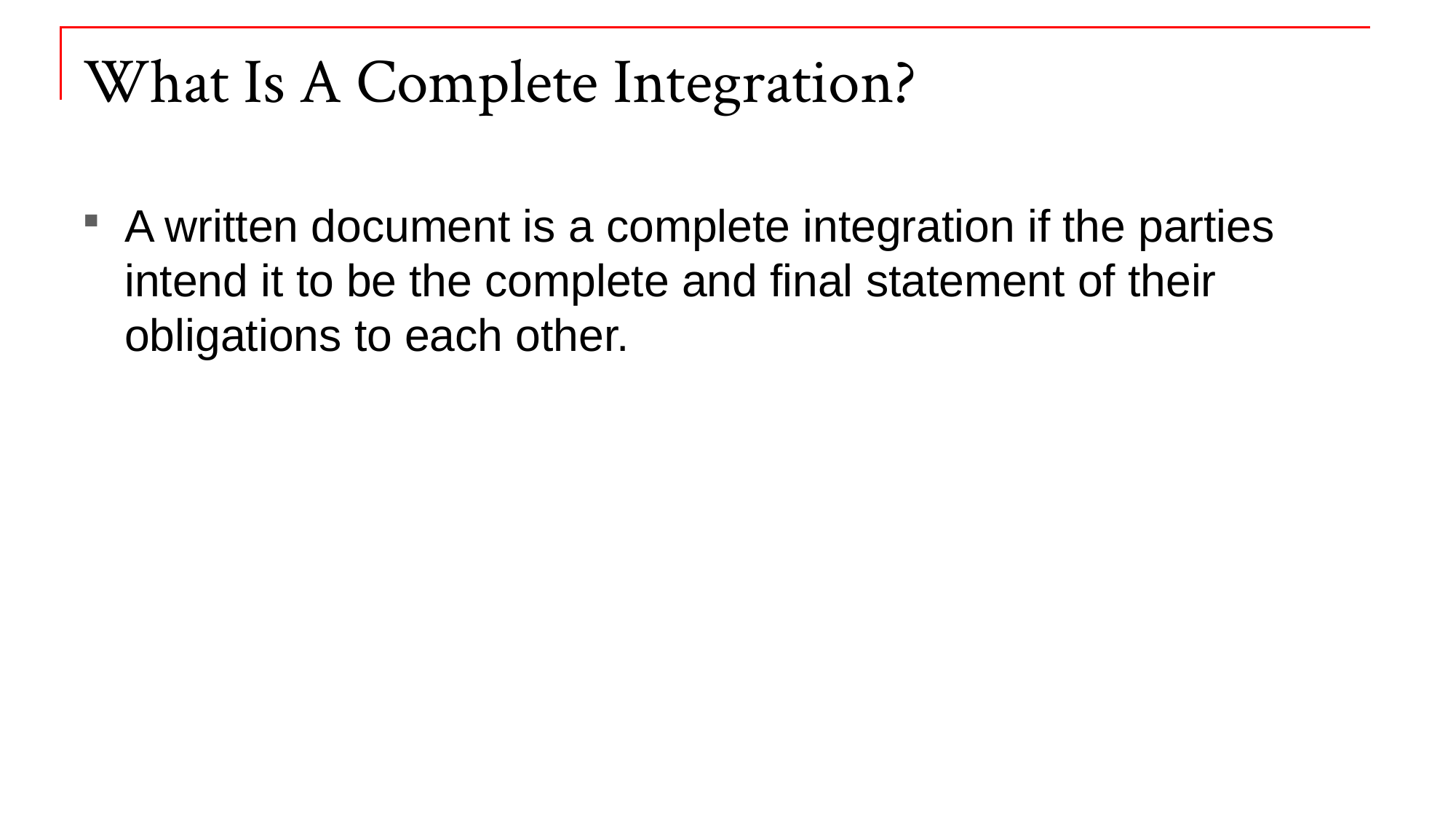

# What Is A Complete Integration?
A written document is a complete integration if the parties intend it to be the complete and final statement of their obligations to each other.